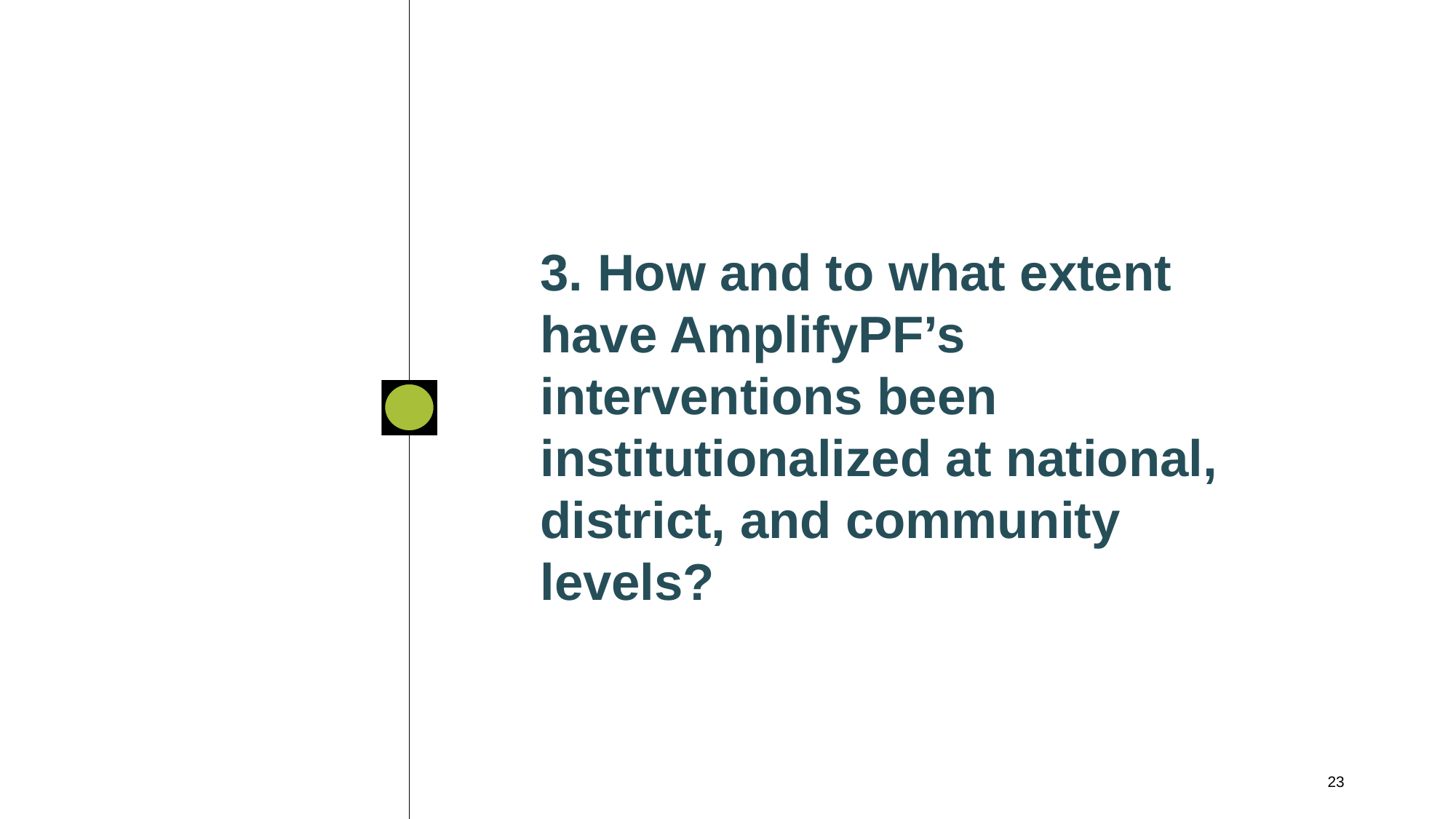

3. How and to what extent have AmplifyPF’s interventions been institutionalized at national, district, and community levels?
23